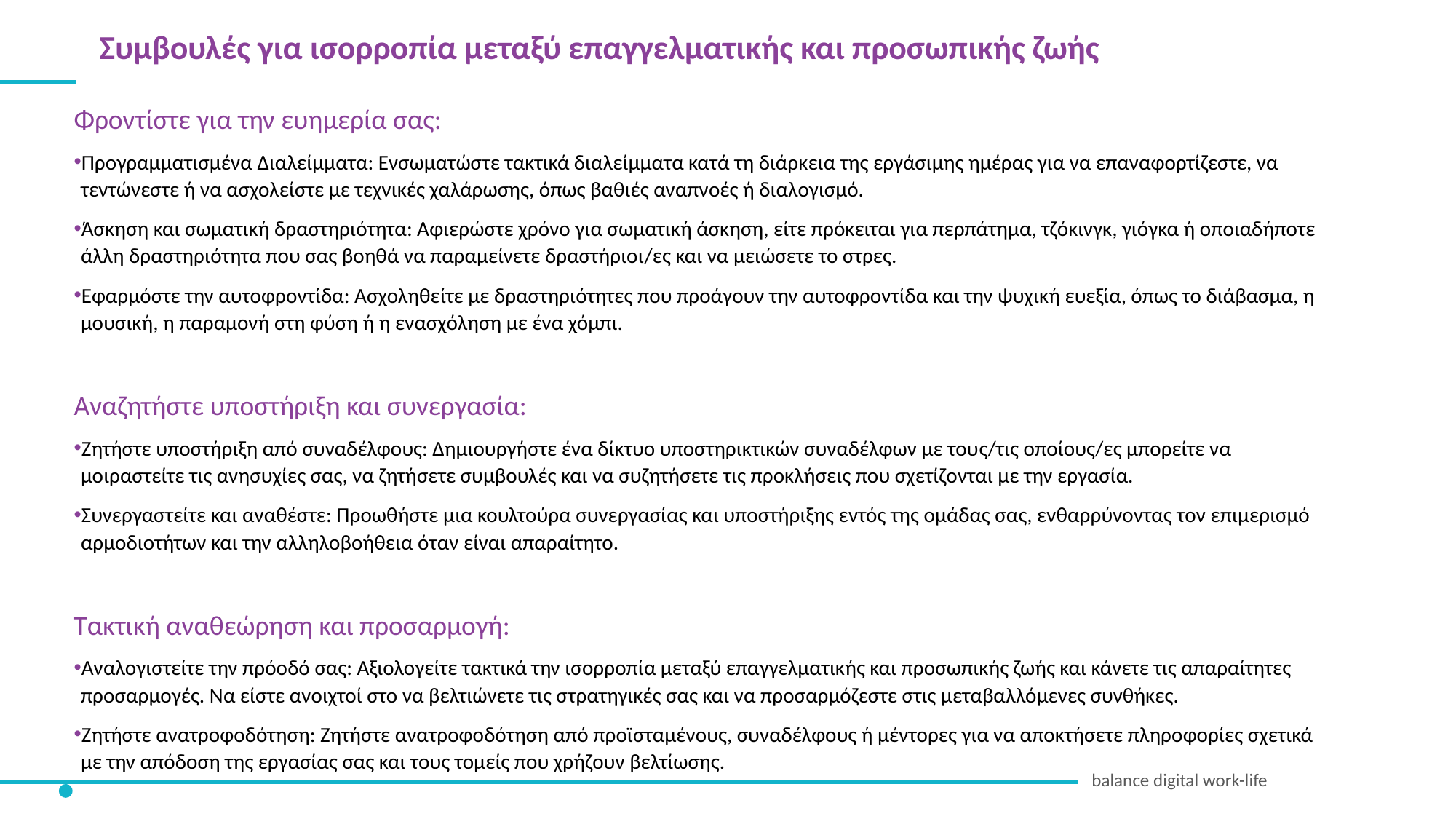

Συμβουλές για ισορροπία μεταξύ επαγγελματικής και προσωπικής ζωής
Φροντίστε για την ευημερία σας:
Προγραμματισμένα Διαλείμματα: Ενσωματώστε τακτικά διαλείμματα κατά τη διάρκεια της εργάσιμης ημέρας για να επαναφορτίζεστε, να τεντώνεστε ή να ασχολείστε με τεχνικές χαλάρωσης, όπως βαθιές αναπνοές ή διαλογισμό.
Άσκηση και σωματική δραστηριότητα: Αφιερώστε χρόνο για σωματική άσκηση, είτε πρόκειται για περπάτημα, τζόκινγκ, γιόγκα ή οποιαδήποτε άλλη δραστηριότητα που σας βοηθά να παραμείνετε δραστήριοι/ες και να μειώσετε το στρες.
Εφαρμόστε την αυτοφροντίδα: Ασχοληθείτε με δραστηριότητες που προάγουν την αυτοφροντίδα και την ψυχική ευεξία, όπως το διάβασμα, η μουσική, η παραμονή στη φύση ή η ενασχόληση με ένα χόμπι.

Αναζητήστε υποστήριξη και συνεργασία:
Ζητήστε υποστήριξη από συναδέλφους: Δημιουργήστε ένα δίκτυο υποστηρικτικών συναδέλφων με τους/τις οποίους/ες μπορείτε να μοιραστείτε τις ανησυχίες σας, να ζητήσετε συμβουλές και να συζητήσετε τις προκλήσεις που σχετίζονται με την εργασία.
Συνεργαστείτε και αναθέστε: Προωθήστε μια κουλτούρα συνεργασίας και υποστήριξης εντός της ομάδας σας, ενθαρρύνοντας τον επιμερισμό αρμοδιοτήτων και την αλληλοβοήθεια όταν είναι απαραίτητο.

Τακτική αναθεώρηση και προσαρμογή:
Αναλογιστείτε την πρόοδό σας: Αξιολογείτε τακτικά την ισορροπία μεταξύ επαγγελματικής και προσωπικής ζωής και κάνετε τις απαραίτητες προσαρμογές. Να είστε ανοιχτοί στο να βελτιώνετε τις στρατηγικές σας και να προσαρμόζεστε στις μεταβαλλόμενες συνθήκες.
Ζητήστε ανατροφοδότηση: Ζητήστε ανατροφοδότηση από προϊσταμένους, συναδέλφους ή μέντορες για να αποκτήσετε πληροφορίες σχετικά με την απόδοση της εργασίας σας και τους τομείς που χρήζουν βελτίωσης.